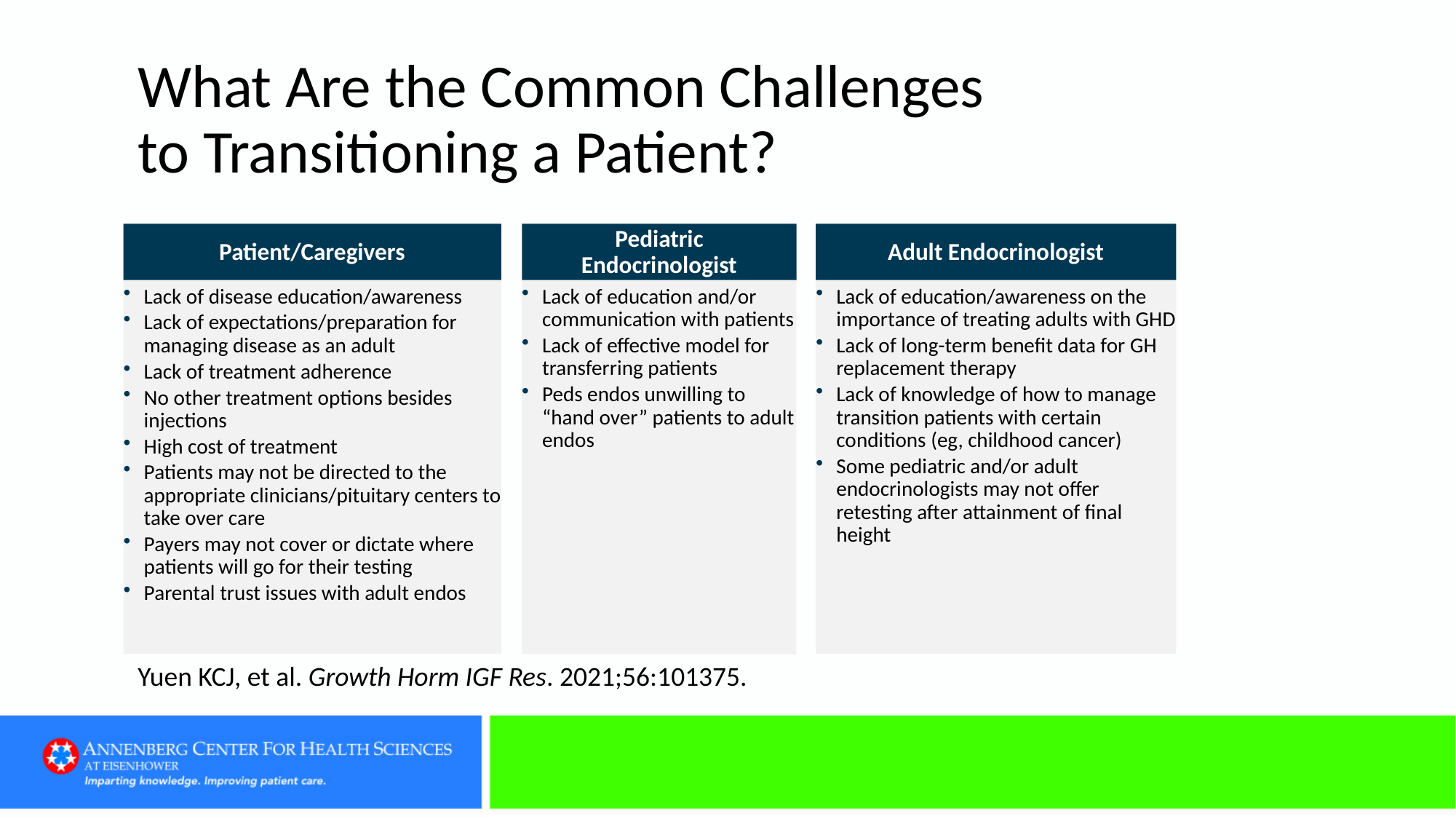

What Are the Common Challenges
to Transitioning a Patient?
Patient/Caregivers
Pediatric Endocrinologist
Adult Endocrinologist
Lack of disease education/awareness
Lack of expectations/preparation for managing disease as an adult
Lack of treatment adherence
No other treatment options besides injections
High cost of treatment
Patients may not be directed to the appropriate clinicians/pituitary centers to take over care
Payers may not cover or dictate where patients will go for their testing
Parental trust issues with adult endos
Lack of education and/or communication with patients
Lack of effective model for transferring patients
Peds endos unwilling to “hand over” patients to adult endos

Lack of education/awareness on the importance of treating adults with GHD
Lack of long-term benefit data for GH replacement therapy
Lack of knowledge of how to manage transition patients with certain conditions (eg, childhood cancer)
Some pediatric and/or adult endocrinologists may not offer retesting after attainment of final height
Yuen KCJ, et al. Growth Horm IGF Res. 2021;56:101375.